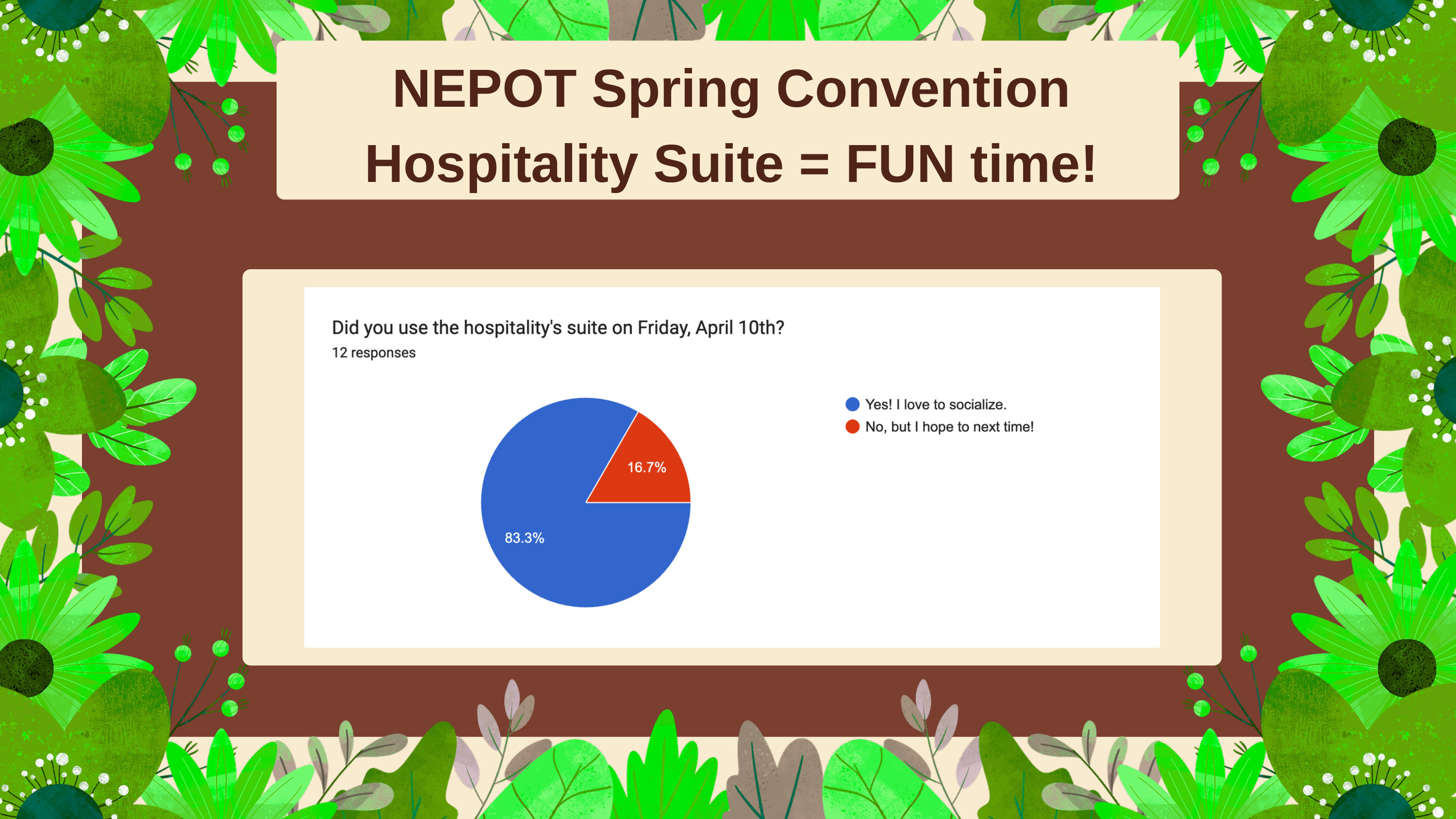

NEPOT Spring Convention
Hospitality Suite = FUN time!